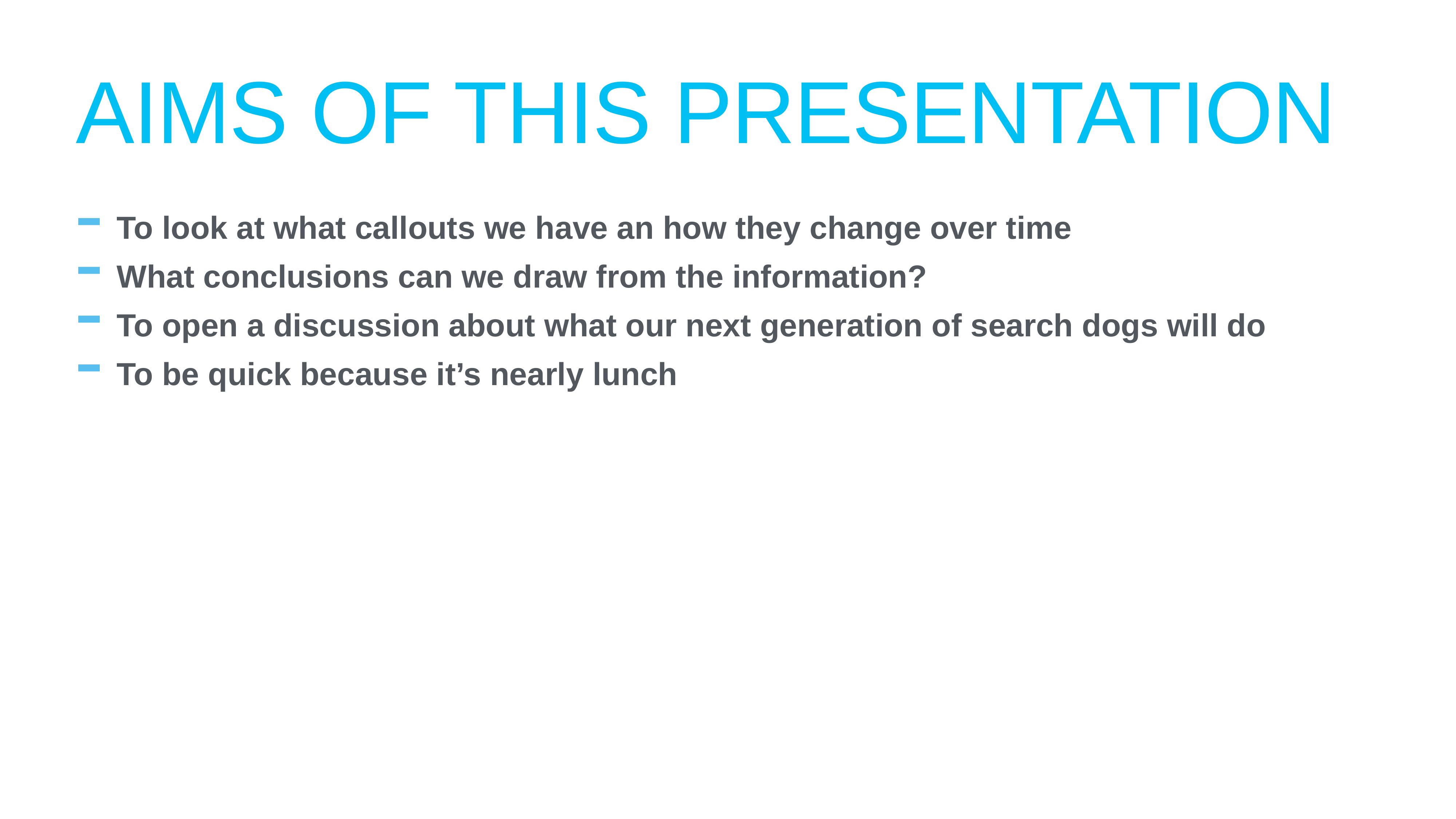

# Aims of this presentation
To look at what callouts we have an how they change over time
What conclusions can we draw from the information?
To open a discussion about what our next generation of search dogs will do
To be quick because it’s nearly lunch